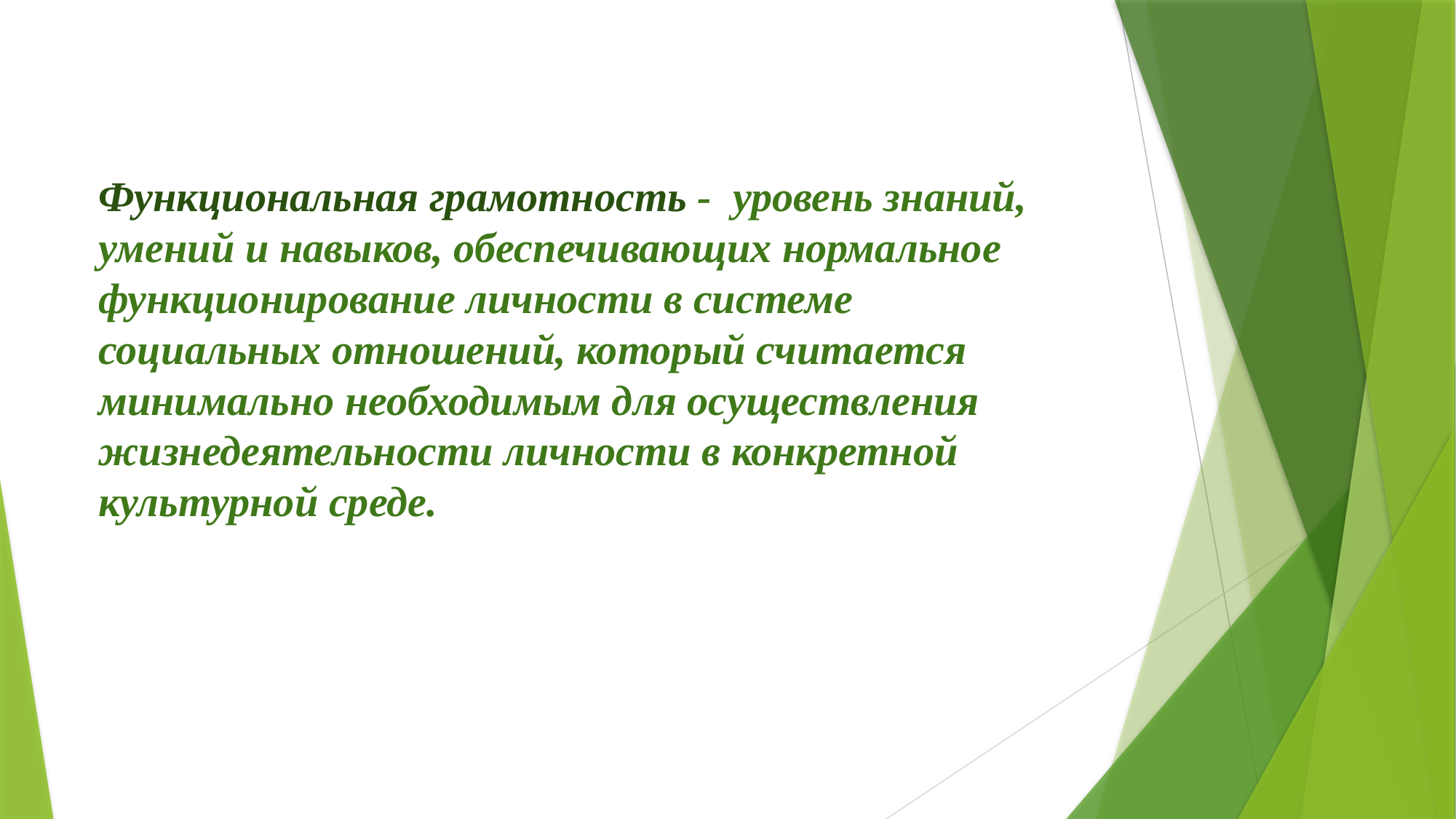

Функциональная грамотность -  уровень знаний, умений и навыков, обеспечивающих нормальное функционирование личности в системе социальных отношений, который считается минимально необходимым для осуществления жизнедеятельности личности в конкретной культурной среде.